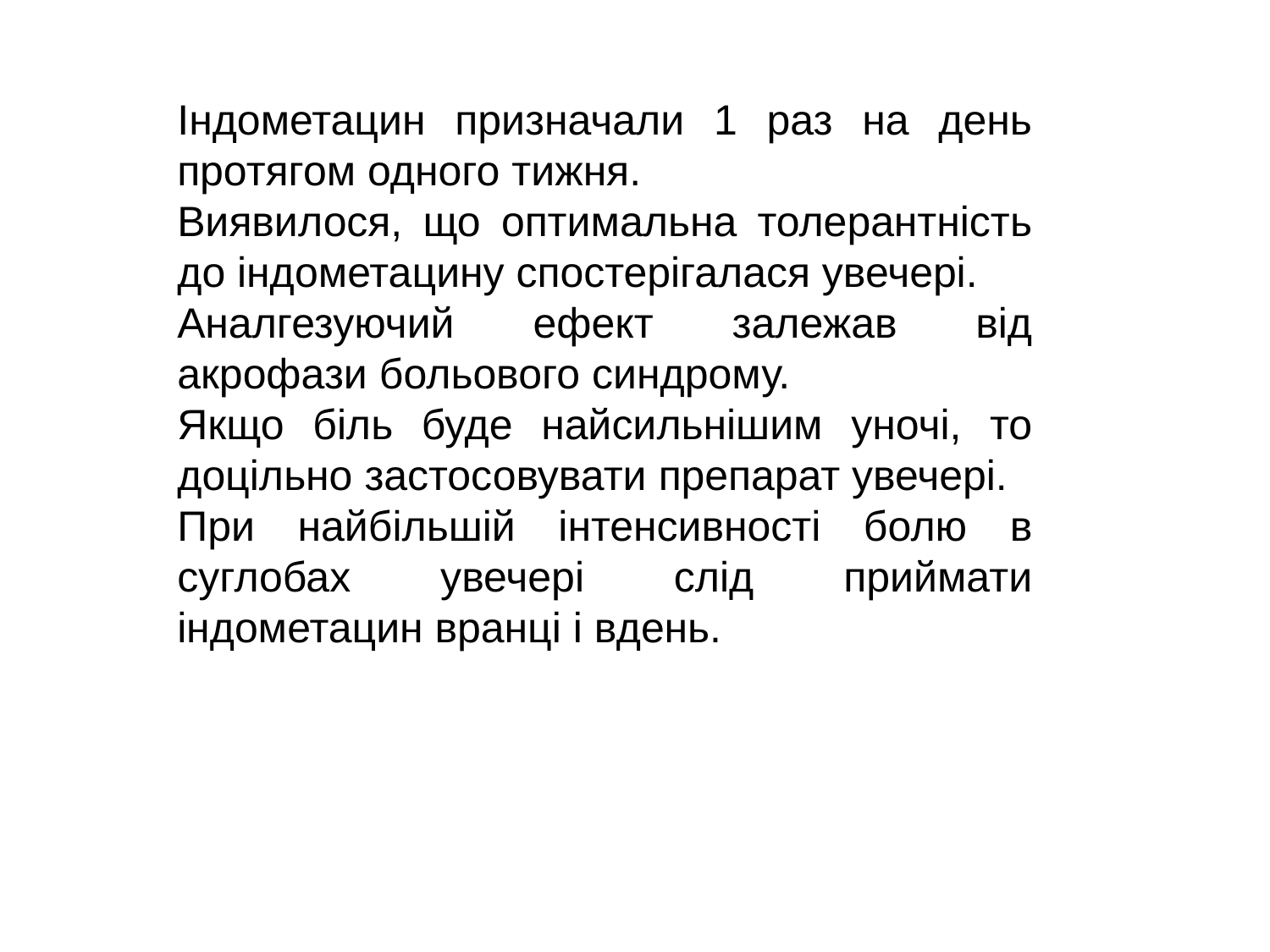

Індометацин призначали 1 раз на день протягом одного тижня.
Виявилося, що оптимальна толерантність до індометацину спостерігалася увечері.
Аналгезуючий ефект залежав від акрофази больового синдрому.
Якщо біль буде найсильнішим уночі, то доцільно застосовувати препарат увечері.
При найбільшій інтенсивності болю в суглобах увечері слід приймати індометацин вранці і вдень.